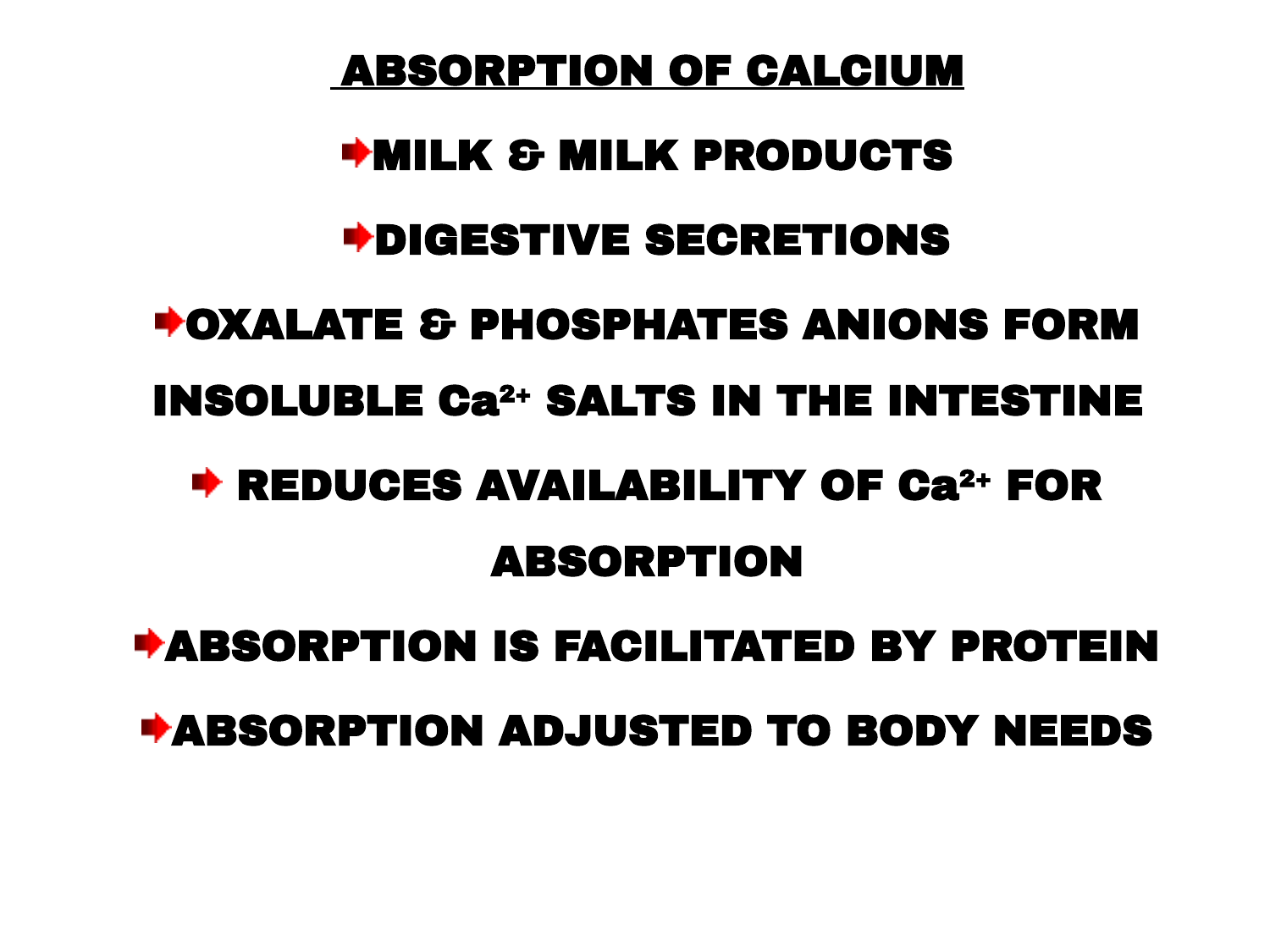

ABSORPTION OF CALCIUM
MILK & MILK PRODUCTS
DIGESTIVE SECRETIONS
OXALATE & PHOSPHATES ANIONS FORM INSOLUBLE Ca2+ SALTS IN THE INTESTINE
 REDUCES AVAILABILITY OF Ca2+ FOR ABSORPTION
ABSORPTION IS FACILITATED BY PROTEIN
ABSORPTION ADJUSTED TO BODY NEEDS